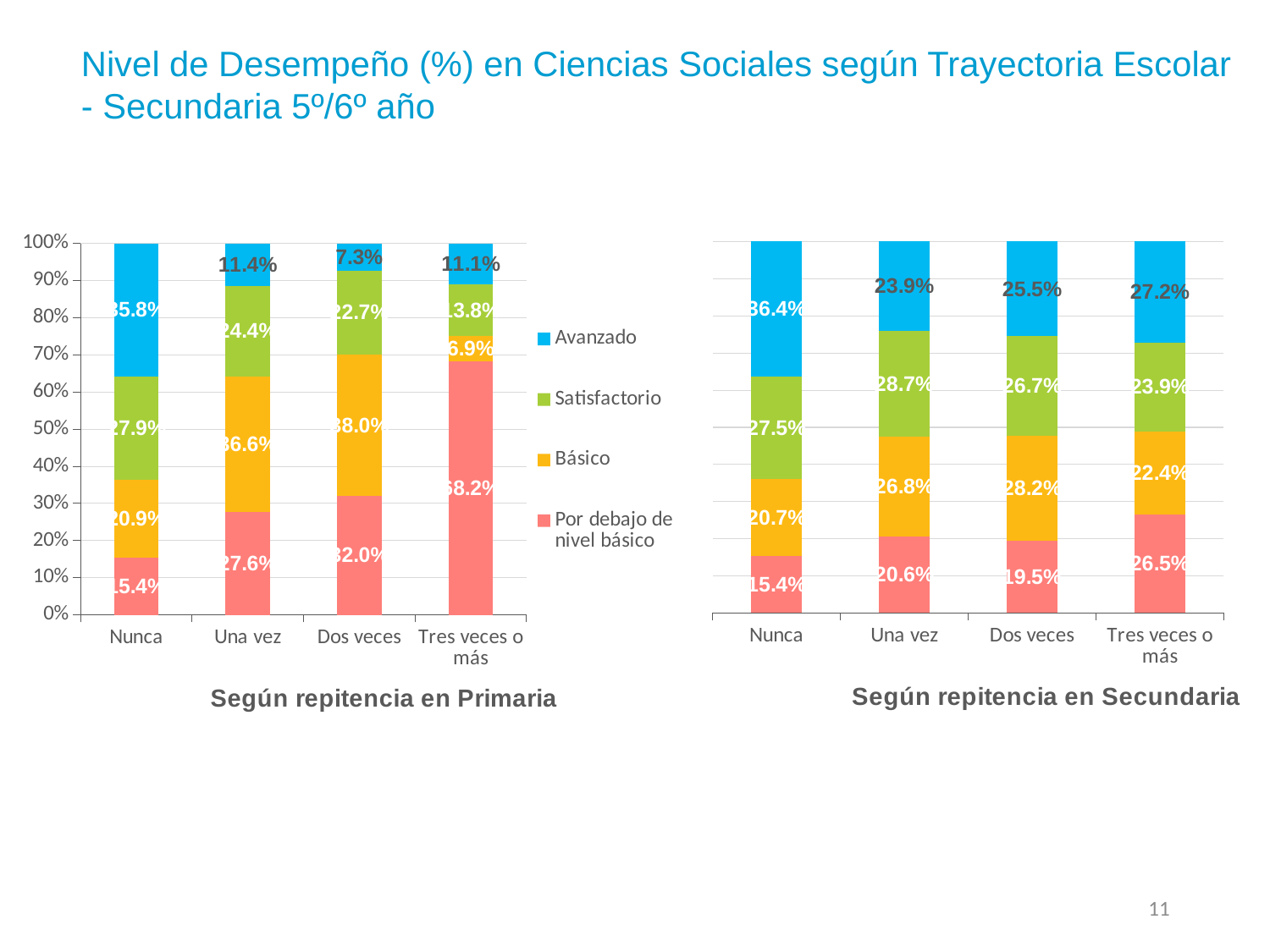

Nivel de Desempeño (%) en Ciencias Sociales según Trayectoria Escolar  - Secundaria 5º/6º año

### Chart

| Category | Por debajo del nivel básico  | Básico | Satisfactorio | Avanzado |
|---|---|---|---|---|
| Nunca | 0.15384539643794423 | 0.20736506141087155 | 0.2752738738512007 | 0.36351566829997206 |
| Una vez | 0.2058389929380781 | 0.26803651212299284 | 0.28674223774059726 | 0.23938225719833436 |
| Dos veces | 0.19529038847344823 | 0.282363032797949 | 0.26735885870275505 | 0.2549877200258485 |
| Tres veces o más | 0.26544970119199485 | 0.22357550522770173 | 0.23940702022155896 | 0.2715677733587441 |

### Chart

| Category | Por debajo del nivel básico  | Básico | Satisfactorio | Avanzado |
|---|---|---|---|---|
| Nunca | 0.15409126873978085 | 0.20883070575210205 | 0.27908554361232635 | 0.35799248189578375 |
| Una vez | 0.2758568757322303 | 0.36618097535620203 | 0.24378895007848353 | 0.11417319883308373 |
| Dos veces | 0.3203838081215519 | 0.3801063923589392 | 0.22650605354500444 | 0.0730037459745045 |
| Tres veces o más | 0.6819087540142257 | 0.06920480328295517 | 0.13786657491290893 | 0.11101986778991031 |
11